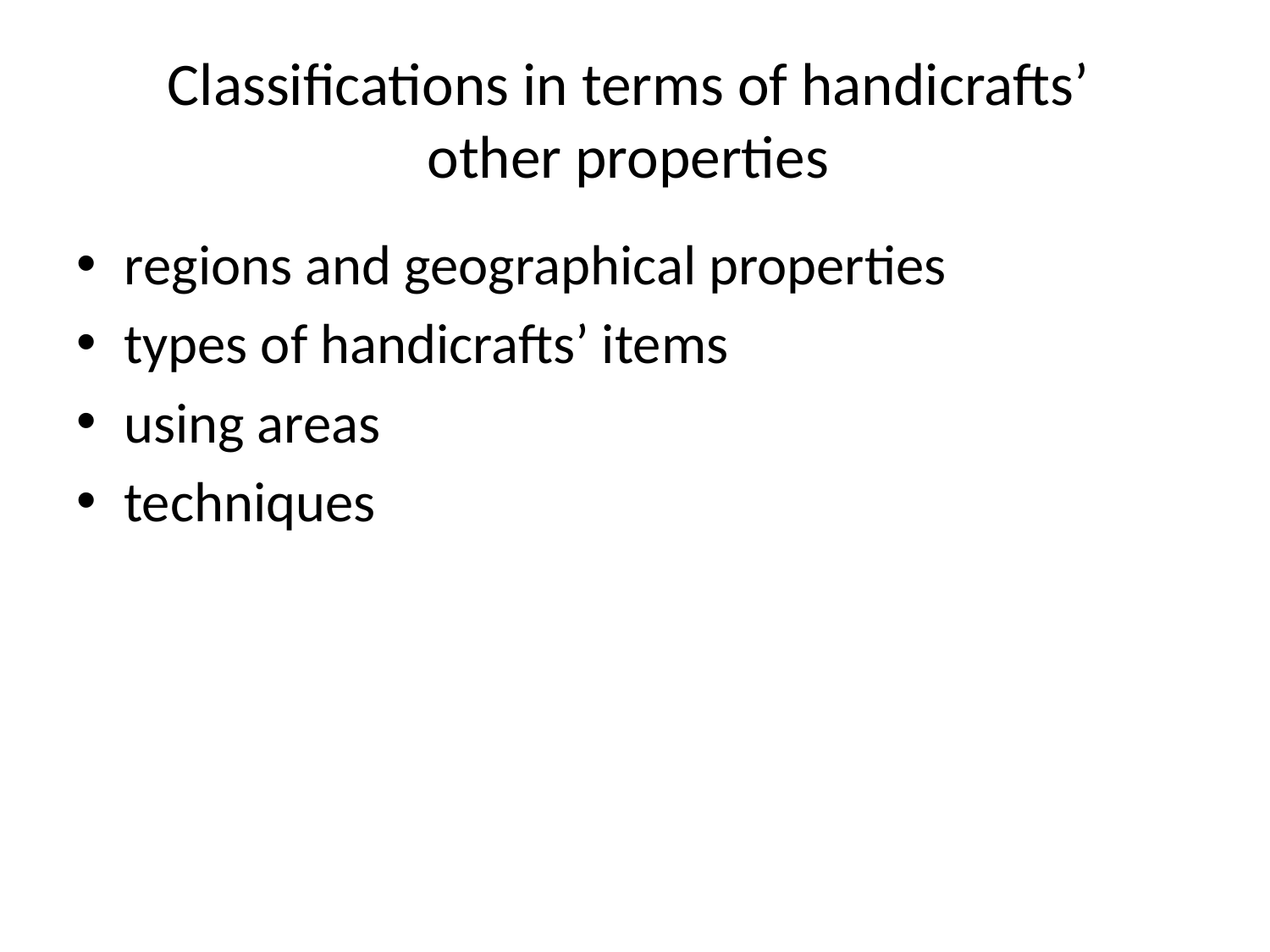

# Classifications in terms of handicrafts’ other properties
regions and geographical properties
types of handicrafts’ items
using areas
techniques